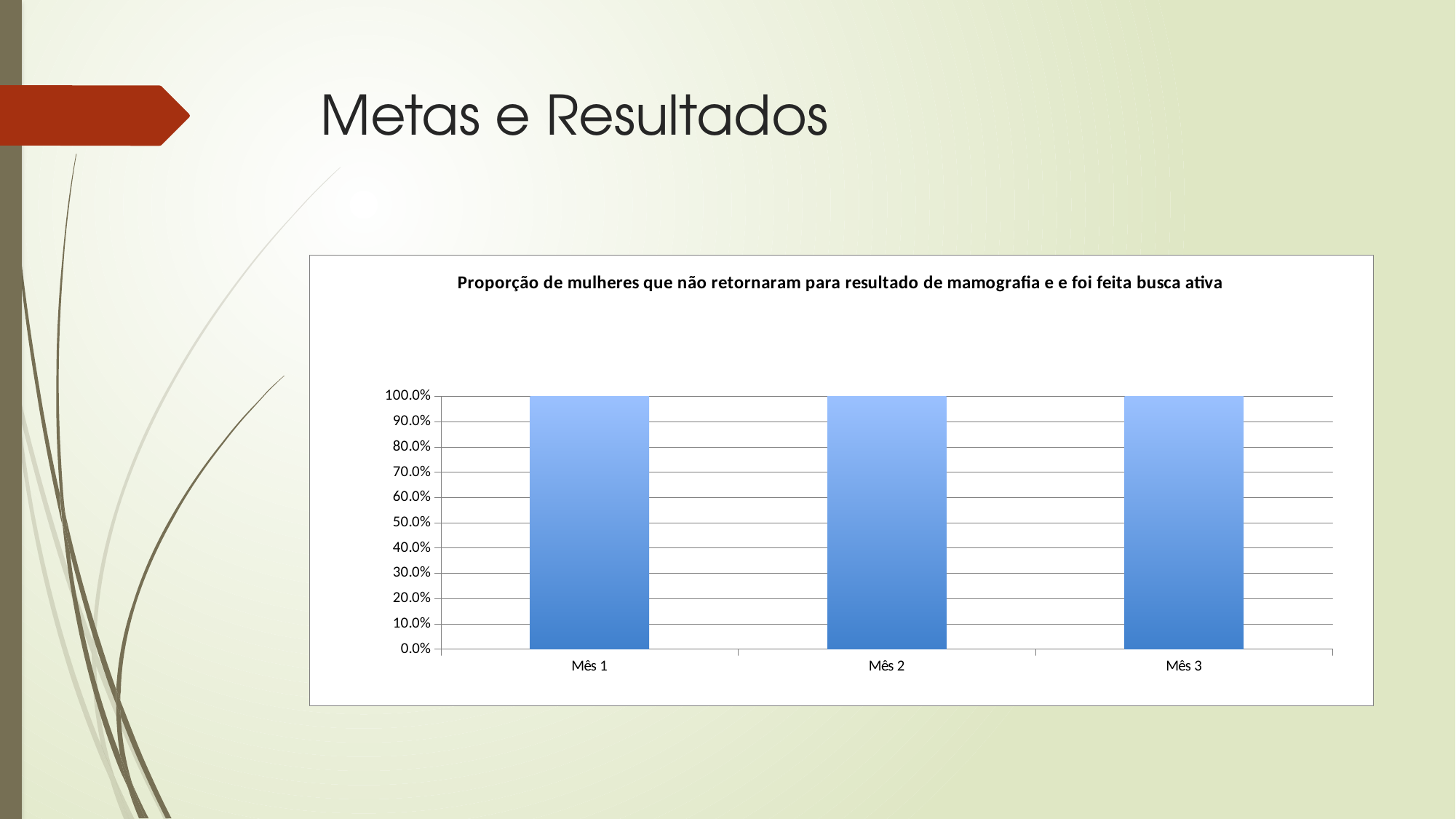

# Metas e Resultados

### Chart:

| Category | Proporção de mulheres que não retornaram para resultado de mamografia e e foi feita busca ativa |
|---|---|
| Mês 1 | 1.0 |
| Mês 2 | 1.0 |
| Mês 3 | 1.0 |